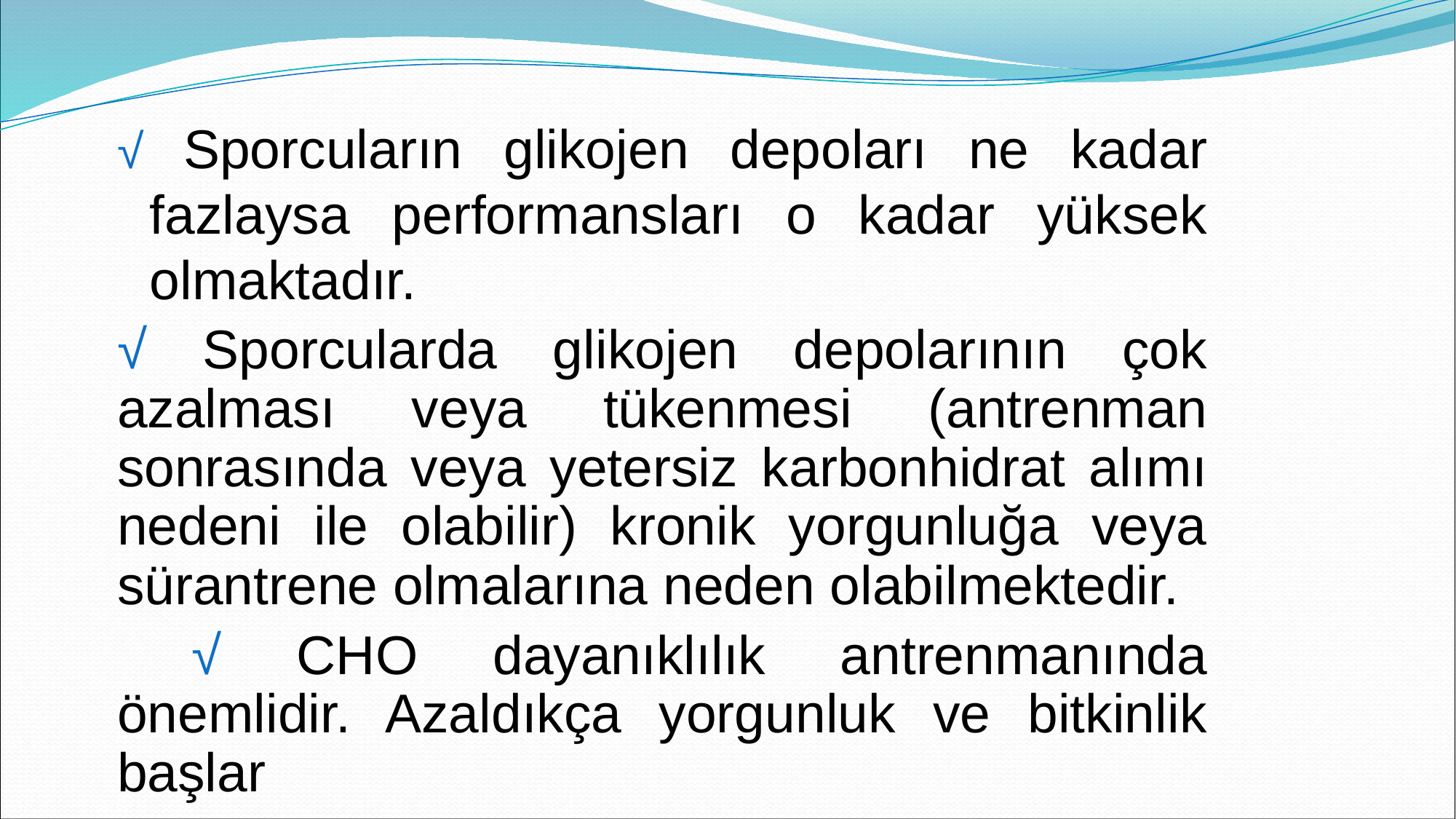

√ Sporcuların glikojen depoları ne kadar fazlaysa performansları o kadar yüksek olmaktadır.
√ Sporcularda glikojen depolarının çok azalması veya tükenmesi (antrenman sonrasında veya yetersiz karbonhidrat alımı nedeni ile olabilir) kronik yorgunluğa veya sürantrene olmalarına neden olabilmektedir.
 √ CHO dayanıklılık antrenmanında önemlidir. Azaldıkça yorgunluk ve bitkinlik başlar